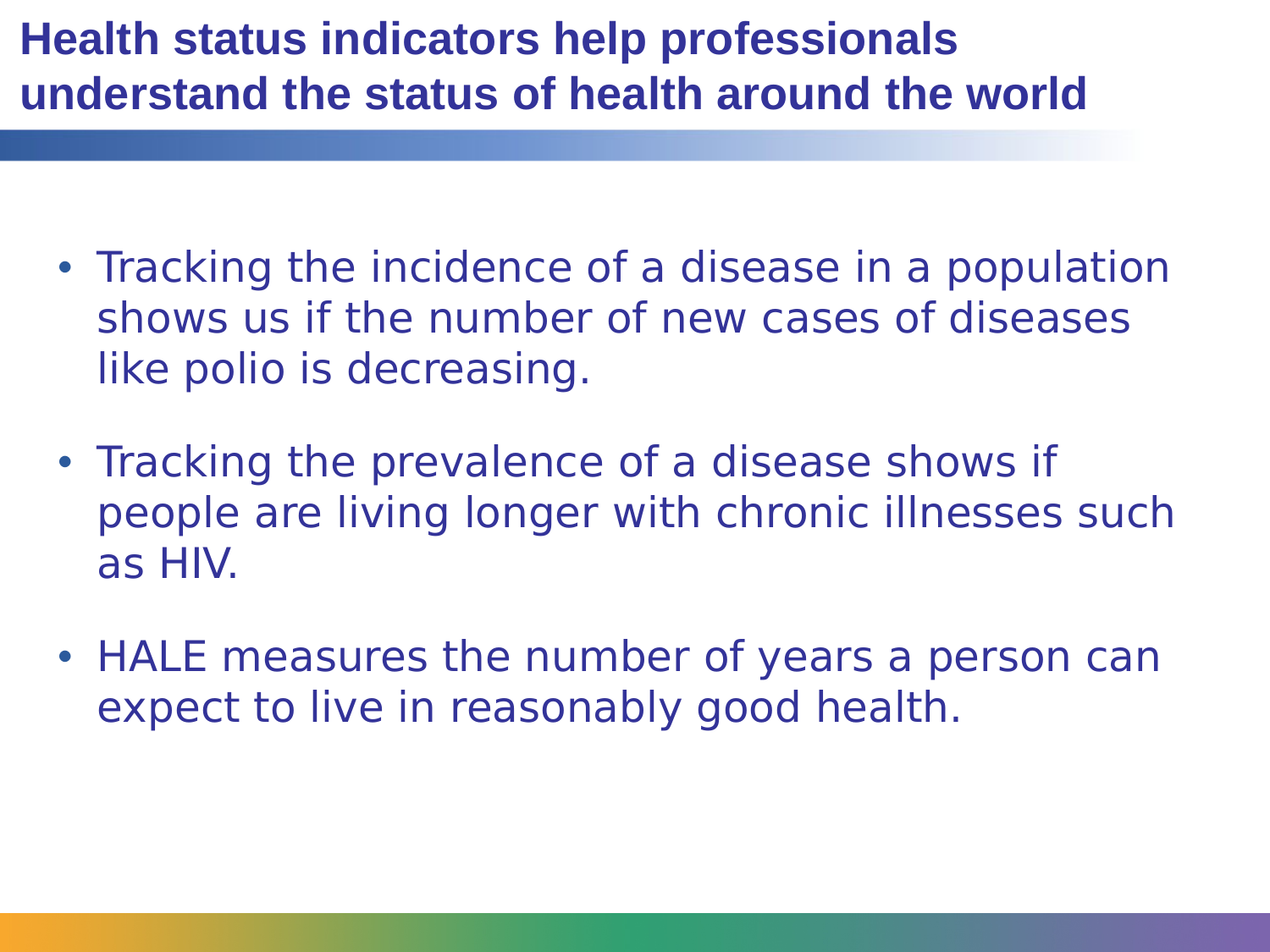

# Health status indicators help professionals understand the status of health around the world
Tracking the incidence of a disease in a population shows us if the number of new cases of diseases like polio is decreasing.
Tracking the prevalence of a disease shows if people are living longer with chronic illnesses such as HIV.
HALE measures the number of years a person can expect to live in reasonably good health.